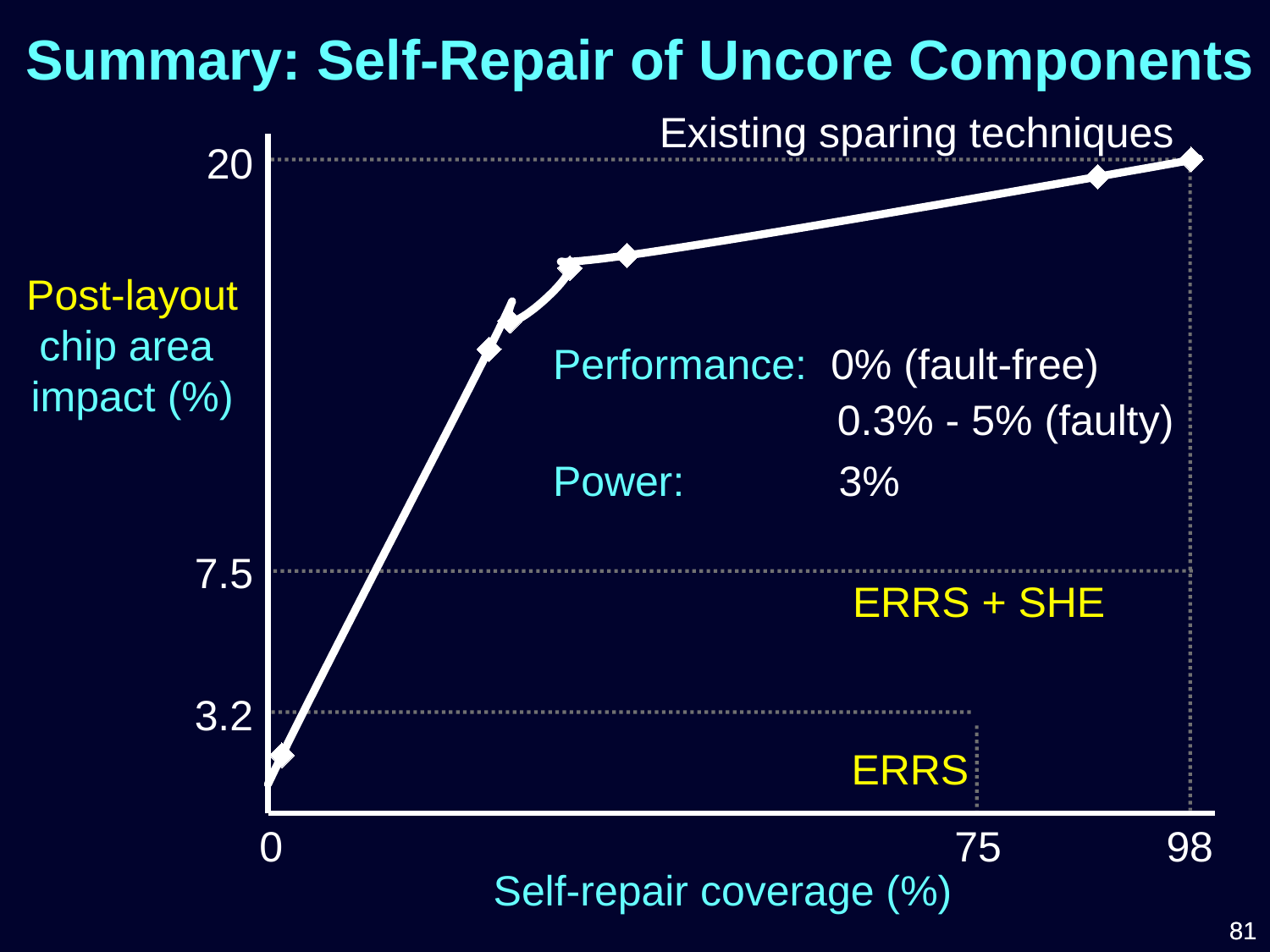

Summary: Self-Repair of Uncore Components
Existing sparing techniques

### Chart

| Category |  |  |
|---|---|---|
20

Post-layout
chip area
impact (%)
Performance:  0% (fault-free)
                        0.3% - 5% (faulty)
Power:             3%
7.5
ERRS + SHE
3.2
ERRS
0
75
98
Self-repair coverage (%)
81
81